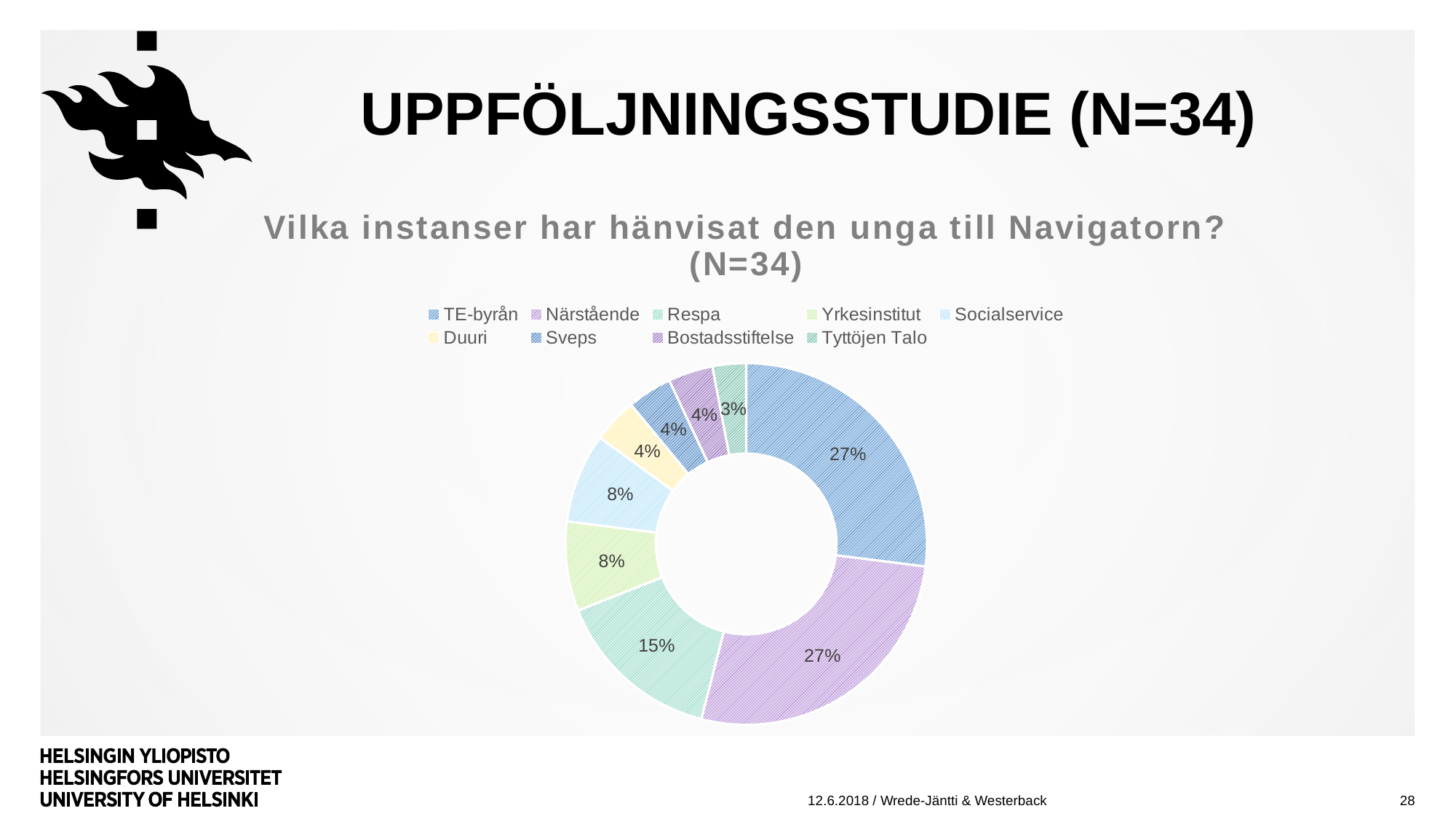

# Uppföljningsstudie (n=34)

### Chart:

| Category | Vilka instanser har hänvisat den unga till Navigatorn? (N=34) |
|---|---|
| TE-byrån | 0.27 |
| Närstående | 0.27 |
| Respa | 0.15 |
| Yrkesinstitut | 0.08 |
| Socialservice | 0.08 |
| Duuri | 0.04 |
| Sveps | 0.04 |
| Bostadsstiftelse | 0.04 |
| Tyttöjen Talo | 0.03 |
28
12.6.2018 / Wrede-Jäntti & Westerback